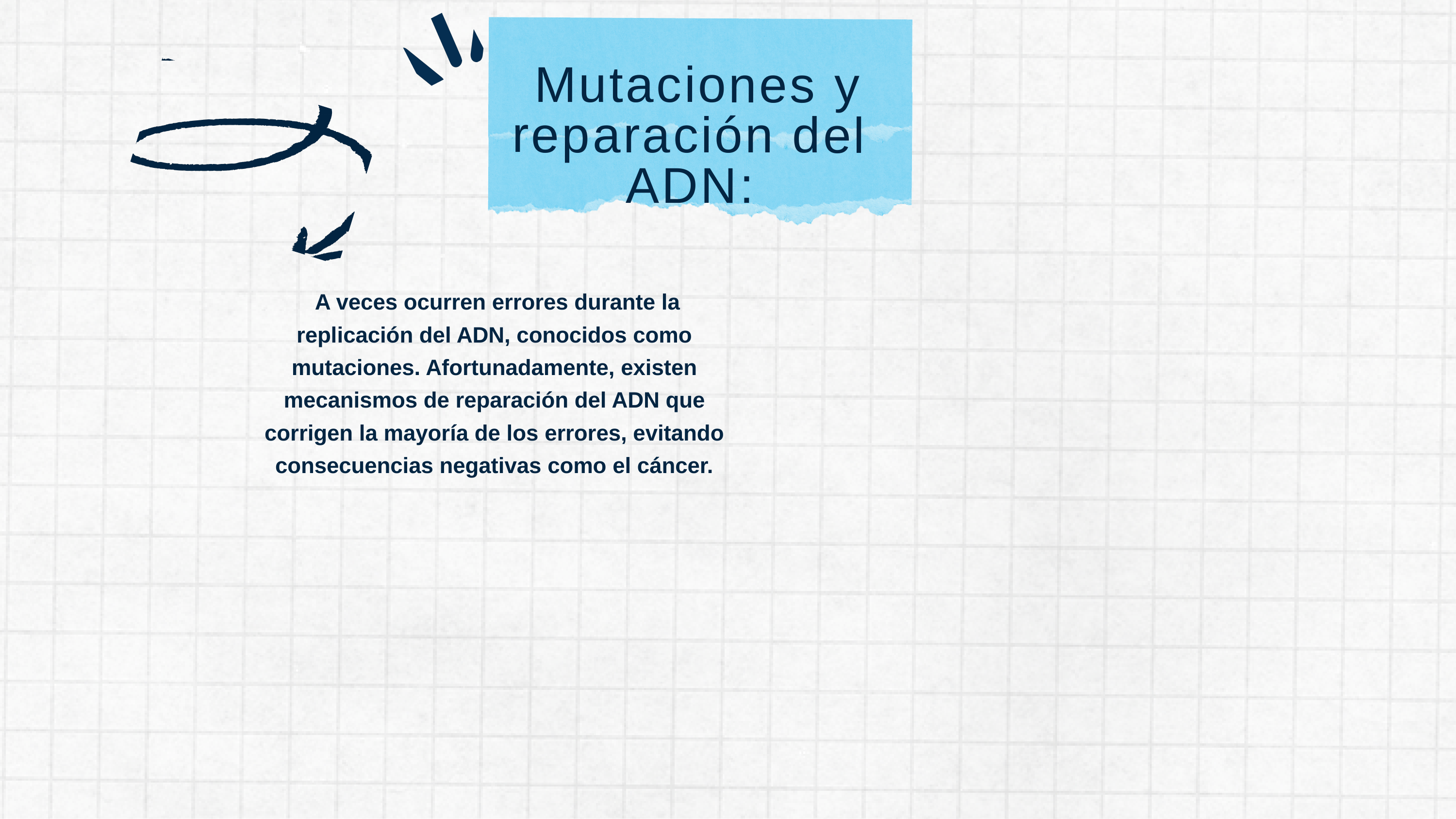

Mutaciones y reparación del ADN:
 A veces ocurren errores durante la replicación del ADN, conocidos como mutaciones. Afortunadamente, existen mecanismos de reparación del ADN que corrigen la mayoría de los errores, evitando consecuencias negativas como el cáncer.